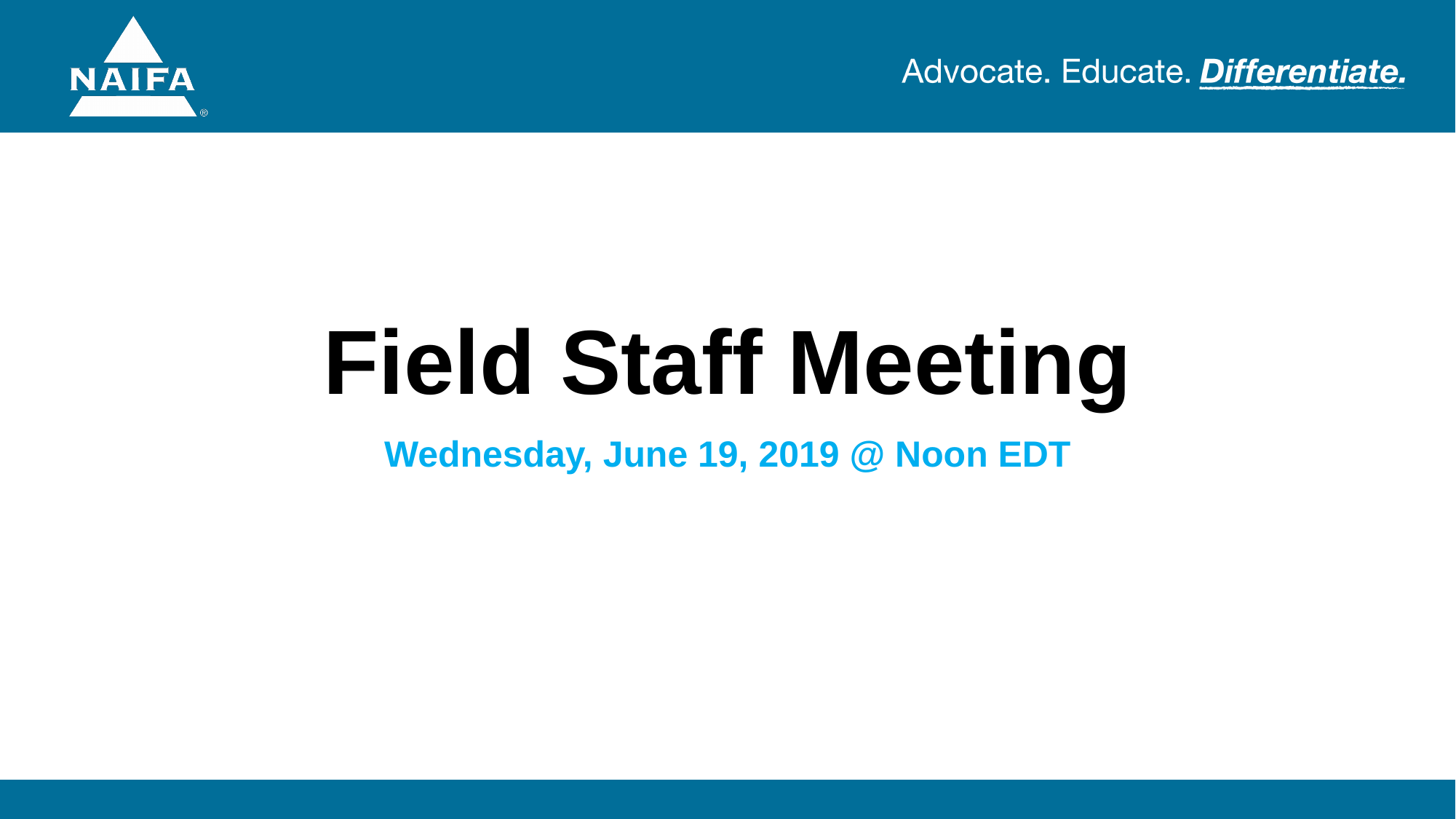

# Field Staff Meeting
Wednesday, June 19, 2019 @ Noon EDT